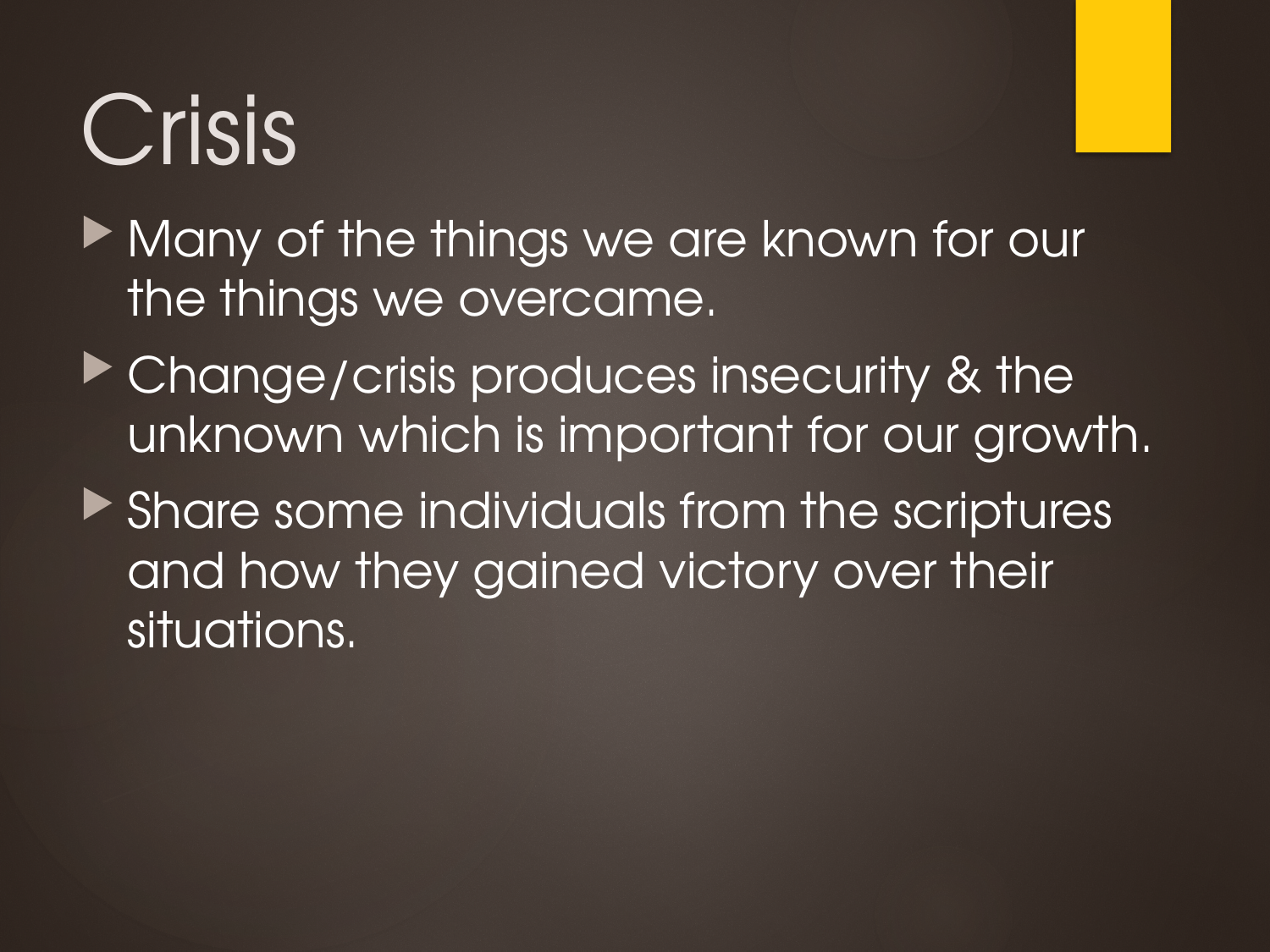

# Crisis
Many of the things we are known for our the things we overcame.
Change/crisis produces insecurity & the unknown which is important for our growth.
Share some individuals from the scriptures and how they gained victory over their situations.